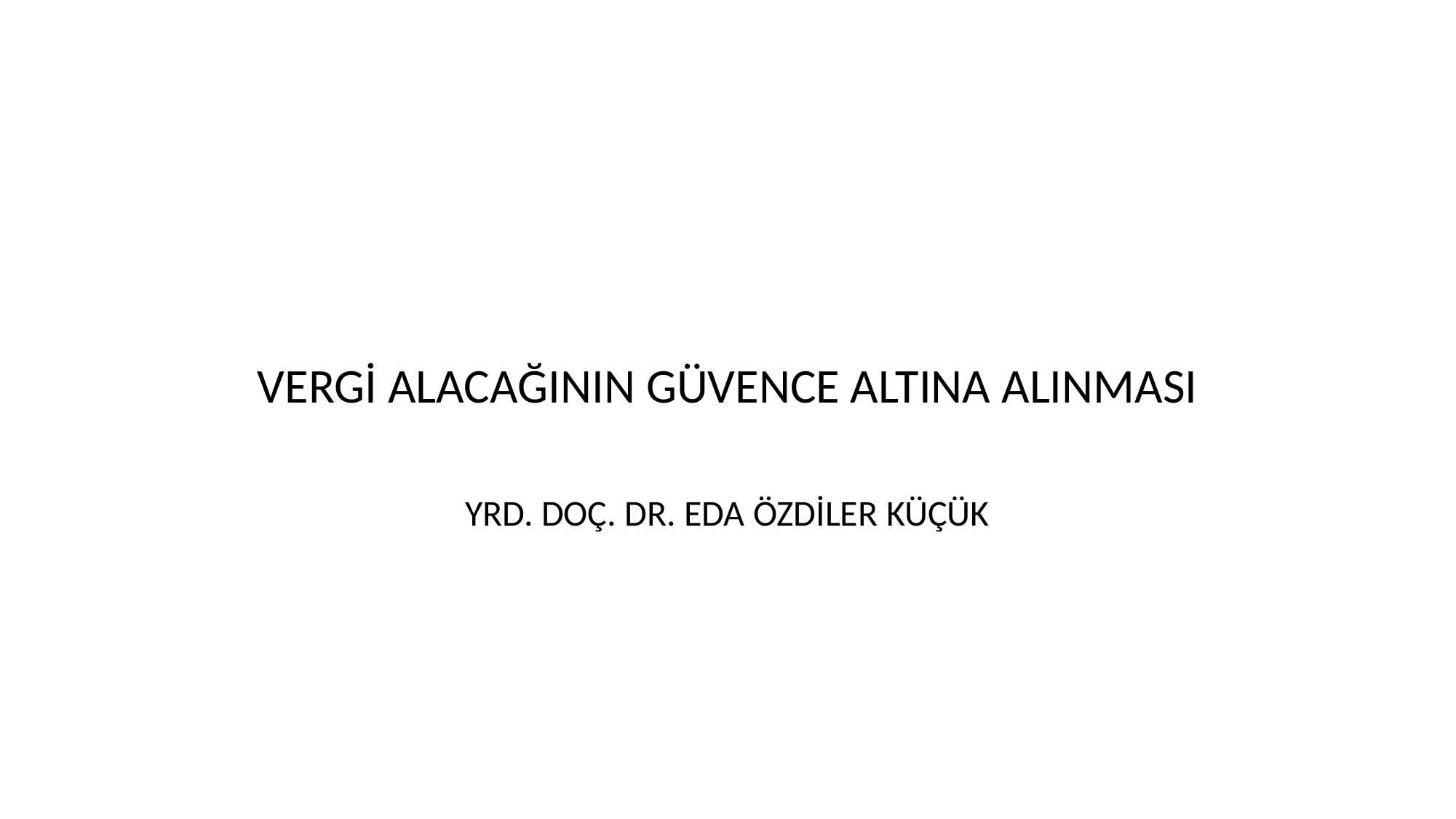

# VERGİ ALACAĞININ GÜVENCE ALTINA ALINMASI

YRD. DOÇ. DR. EDA ÖZDİLER KÜÇÜK